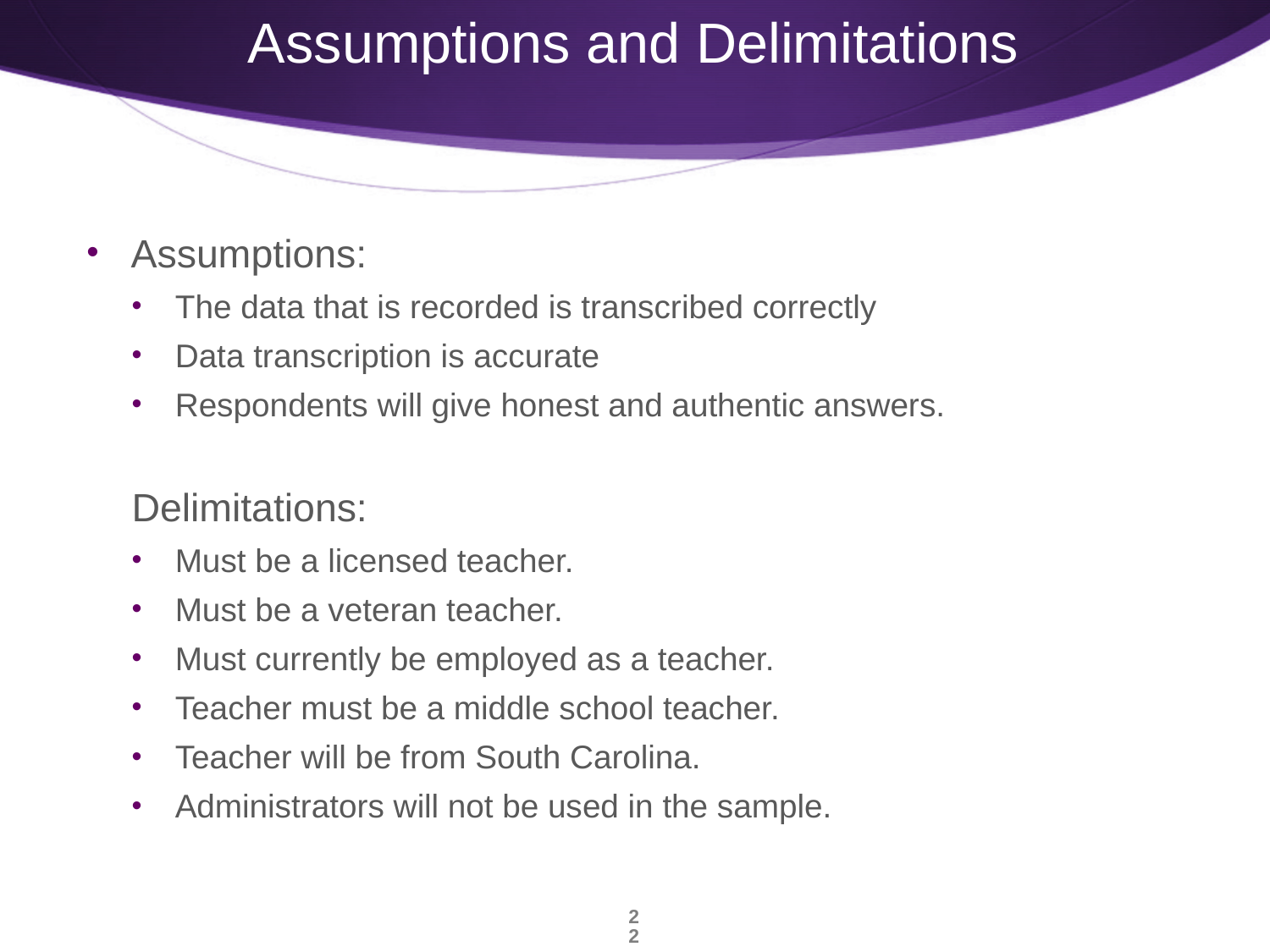

# Assumptions and Delimitations
Assumptions:
The data that is recorded is transcribed correctly
Data transcription is accurate
Respondents will give honest and authentic answers.

Delimitations:
Must be a licensed teacher.
Must be a veteran teacher.
Must currently be employed as a teacher.
Teacher must be a middle school teacher.
Teacher will be from South Carolina.
Administrators will not be used in the sample.
22